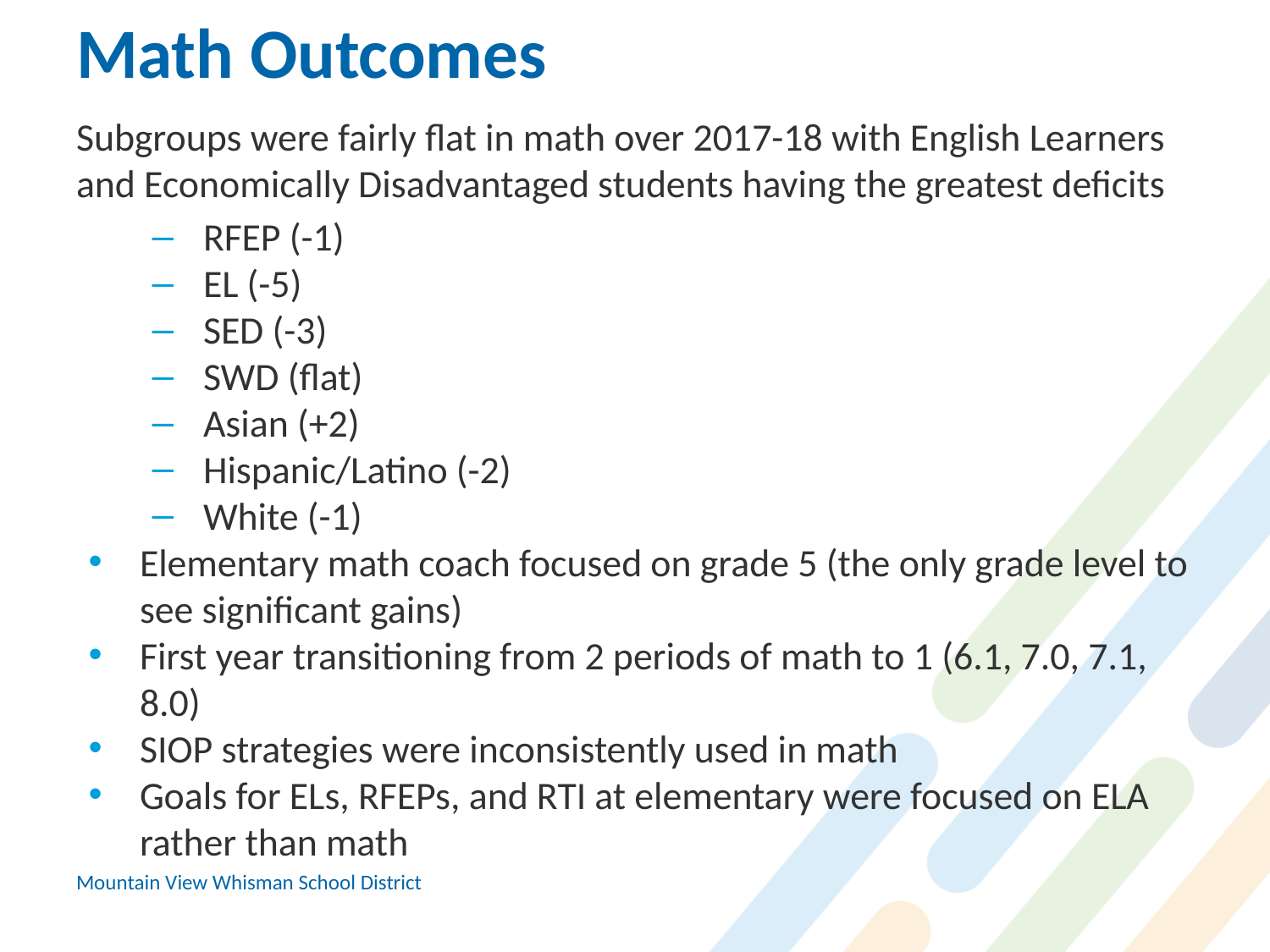

# Math Outcomes
Subgroups were fairly flat in math over 2017-18 with English Learners and Economically Disadvantaged students having the greatest deficits
RFEP (-1)
EL (-5)
SED (-3)
SWD (flat)
Asian (+2)
Hispanic/Latino (-2)
White (-1)
Elementary math coach focused on grade 5 (the only grade level to see significant gains)
First year transitioning from 2 periods of math to 1 (6.1, 7.0, 7.1, 8.0)
SIOP strategies were inconsistently used in math
Goals for ELs, RFEPs, and RTI at elementary were focused on ELA rather than math